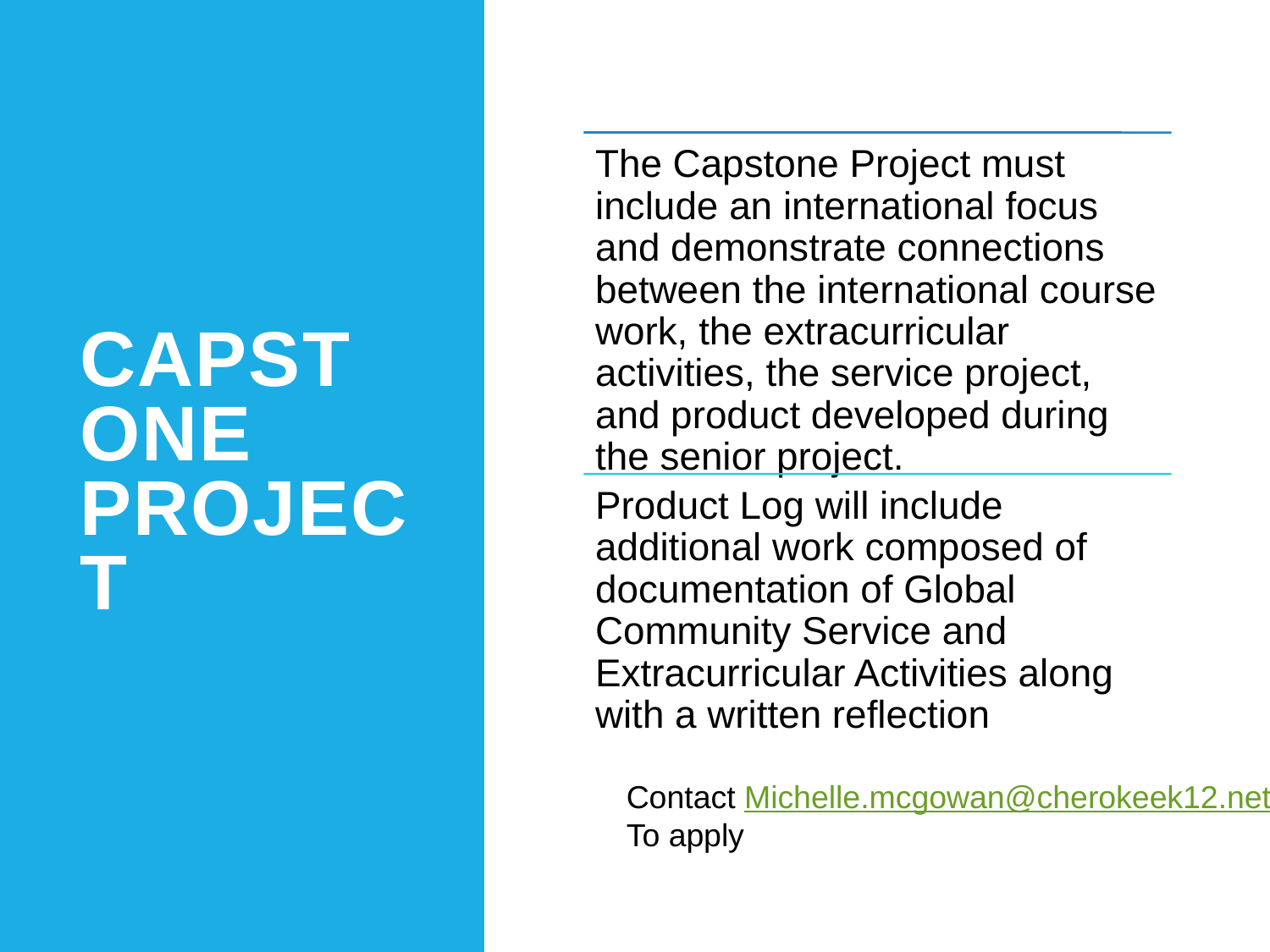

# Capstone Project
The Capstone Project must include an international focus and demonstrate connections between the international course work, the extracurricular activities, the service project, and product developed during the senior project.
Product Log will include additional work composed of documentation of Global Community Service and Extracurricular Activities along with a written reflection
Contact Michelle.mcgowan@cherokeek12.net
To apply